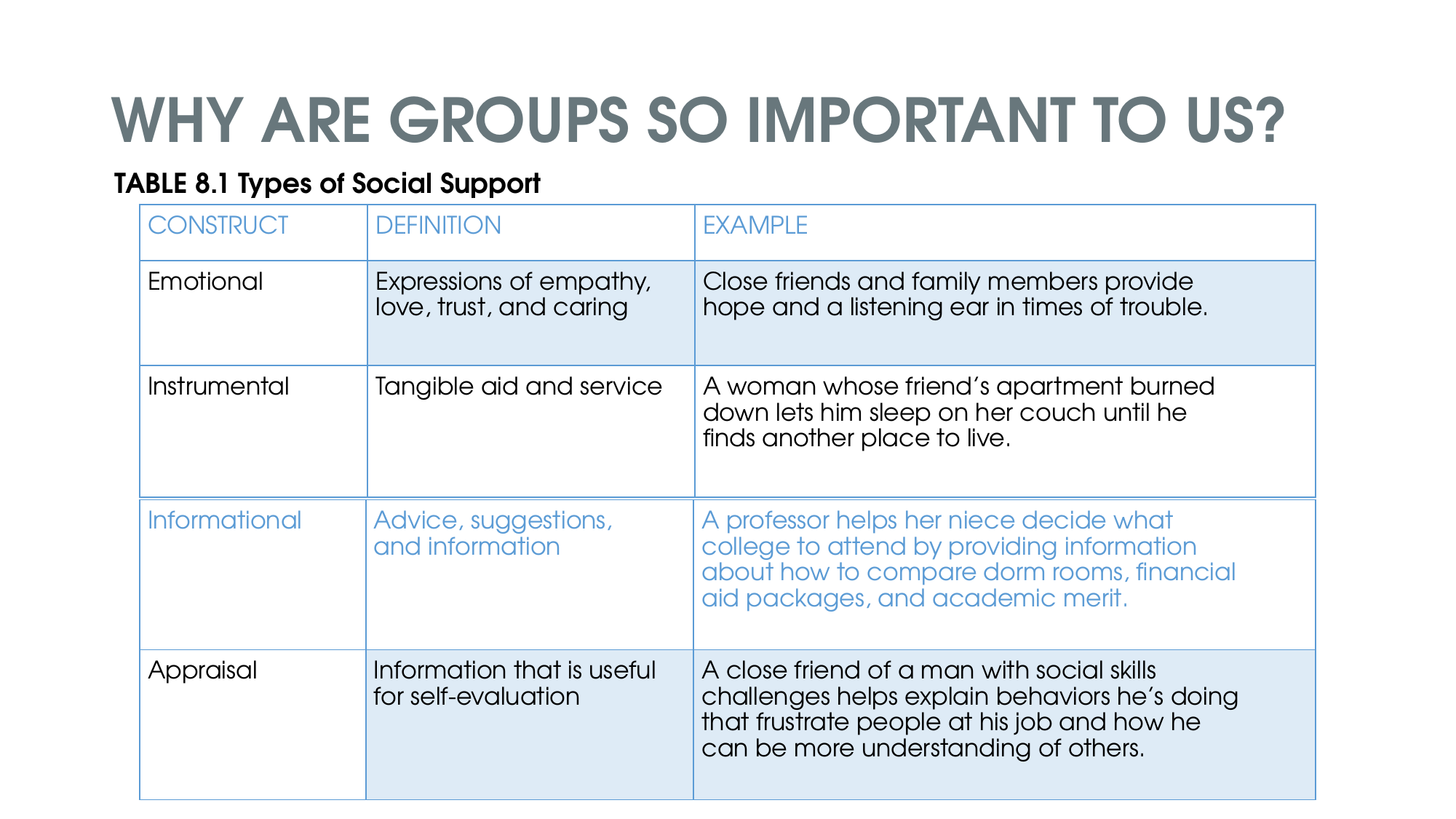

# WHY ARE GROUPS SO IMPORTANT TO US?
TABLE 8.1 Types of Social Support
| CONSTRUCT | DEFINITION | EXAMPLE |
| --- | --- | --- |
| Emotional | Expressions of empathy, love, trust, and caring | Close friends and family members provide hope and a listening ear in times of trouble. |
| Instrumental | Tangible aid and service | A woman whose friend’s apartment burned down lets him sleep on her couch until he finds another place to live. |
| Informational | Advice, suggestions, and information | A professor helps her niece decide what college to attend by providing information about how to compare dorm rooms, financial aid packages, and academic merit. |
| --- | --- | --- |
| Appraisal | Information that is useful for self-evaluation | A close friend of a man with social skills challenges helps explain behaviors he’s doing that frustrate people at his job and how he can be more understanding of others. |